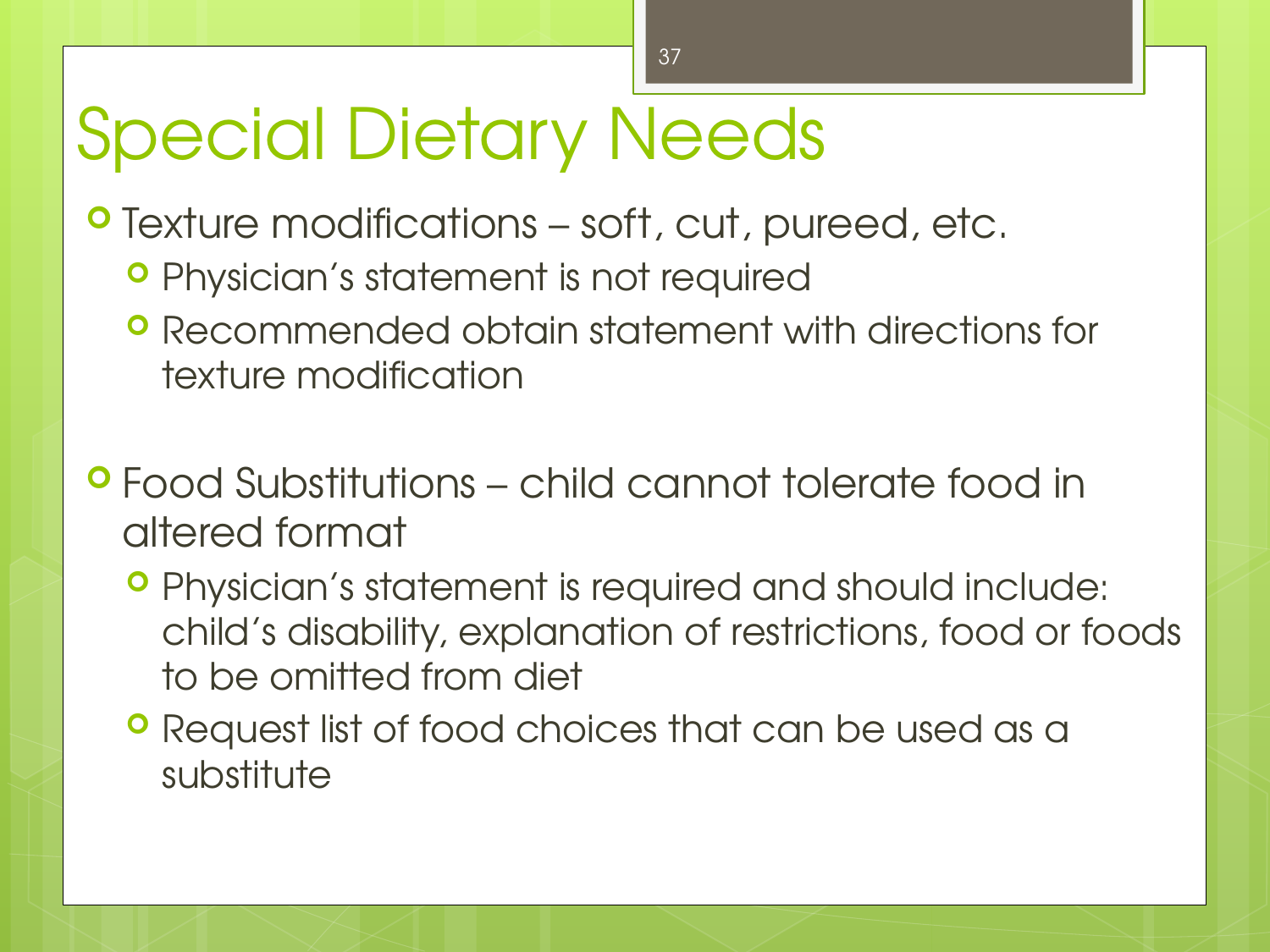

# Special Dietary Needs
37
Texture modifications – soft, cut, pureed, etc.
Physician’s statement is not required
Recommended obtain statement with directions for texture modification

Food Substitutions – child cannot tolerate food in altered format
Physician’s statement is required and should include: child’s disability, explanation of restrictions, food or foods to be omitted from diet
Request list of food choices that can be used as a substitute